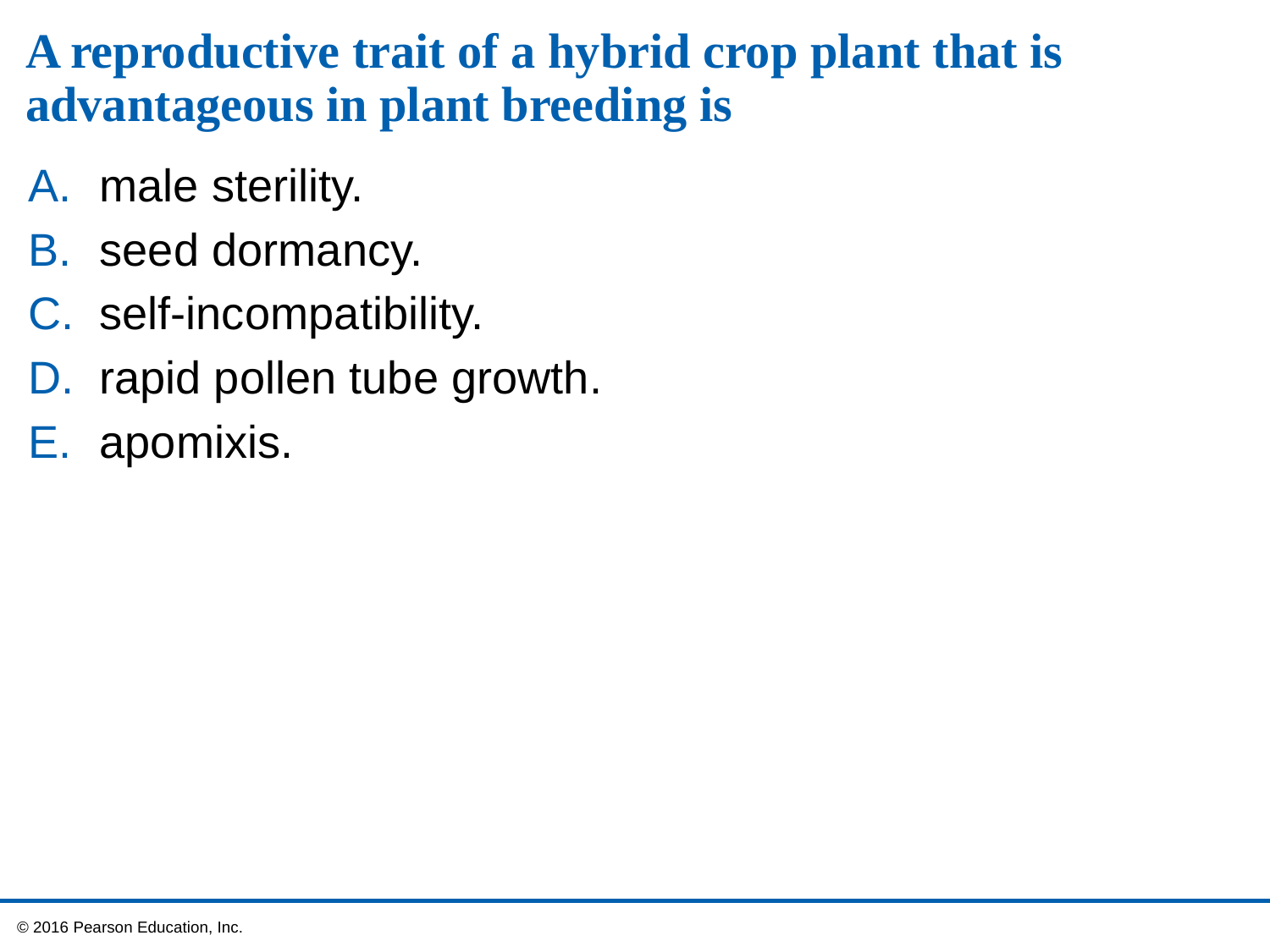

# A reproductive trait of a hybrid crop plant that is advantageous in plant breeding is
male sterility.
seed dormancy.
self-incompatibility.
rapid pollen tube growth.
apomixis.

 © 2016 Pearson Education, Inc.